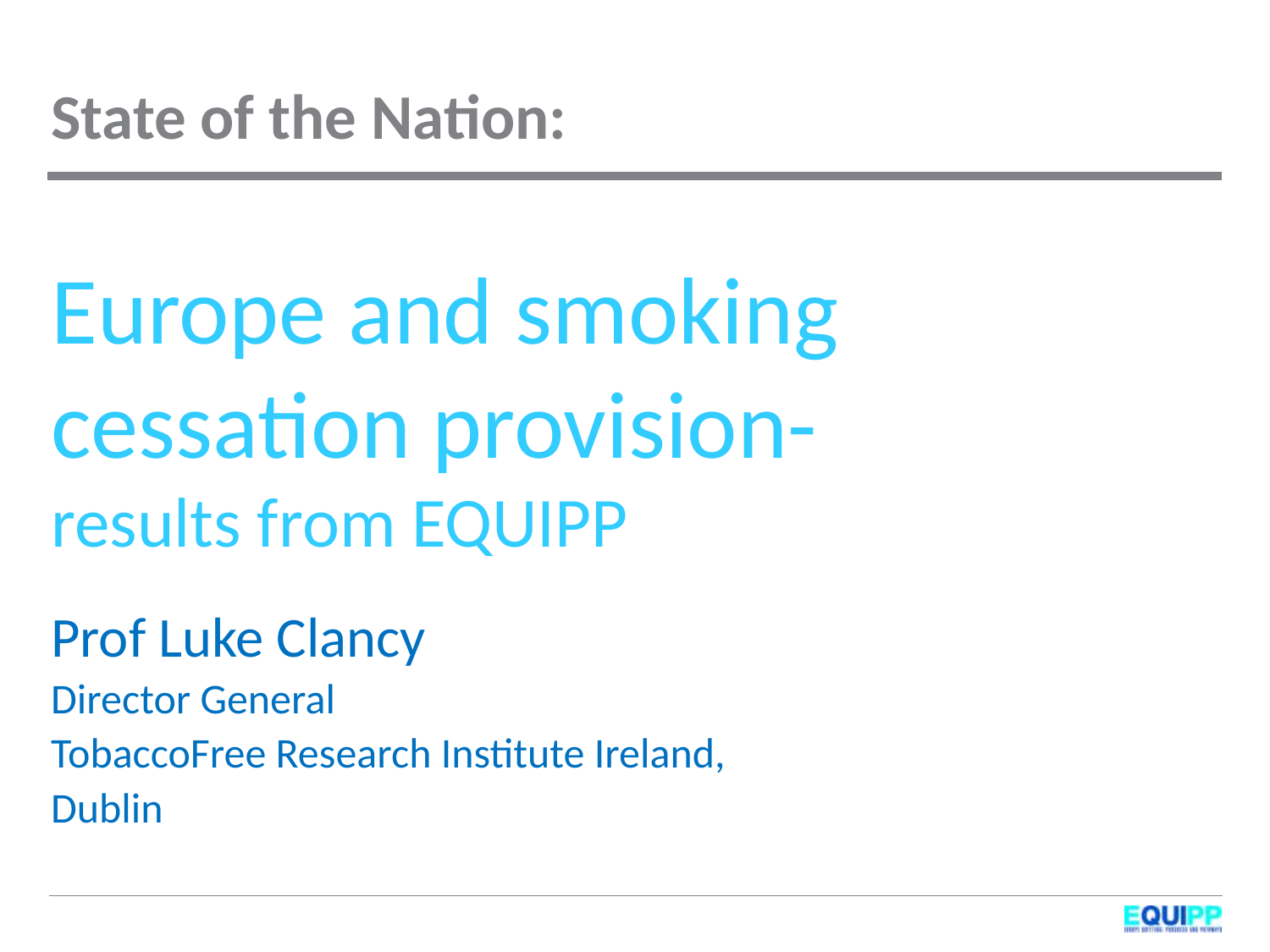

# State of the Nation:

Europe and smoking
cessation provision-
results from EQUIPP

Prof Luke Clancy
Director General
TobaccoFree Research Institute Ireland,
Dublin